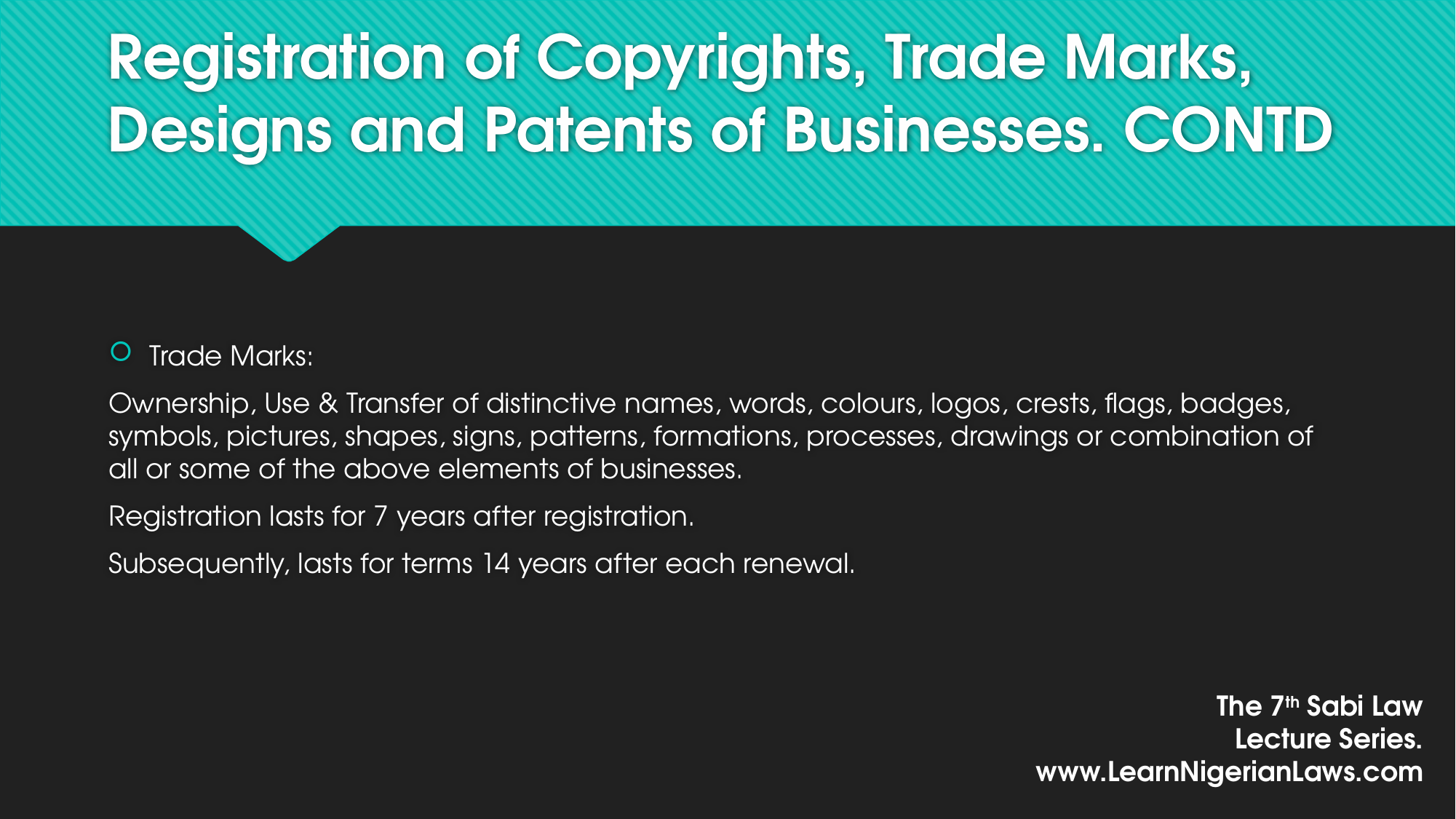

# Registration of Copyrights, Trade Marks, Designs and Patents of Businesses. CONTD
Trade Marks:
Ownership, Use & Transfer of distinctive names, words, colours, logos, crests, flags, badges, symbols, pictures, shapes, signs, patterns, formations, processes, drawings or combination of all or some of the above elements of businesses.
Registration lasts for 7 years after registration.
Subsequently, lasts for terms 14 years after each renewal.

The 7th Sabi Law
Lecture Series.
www.LearnNigerianLaws.com